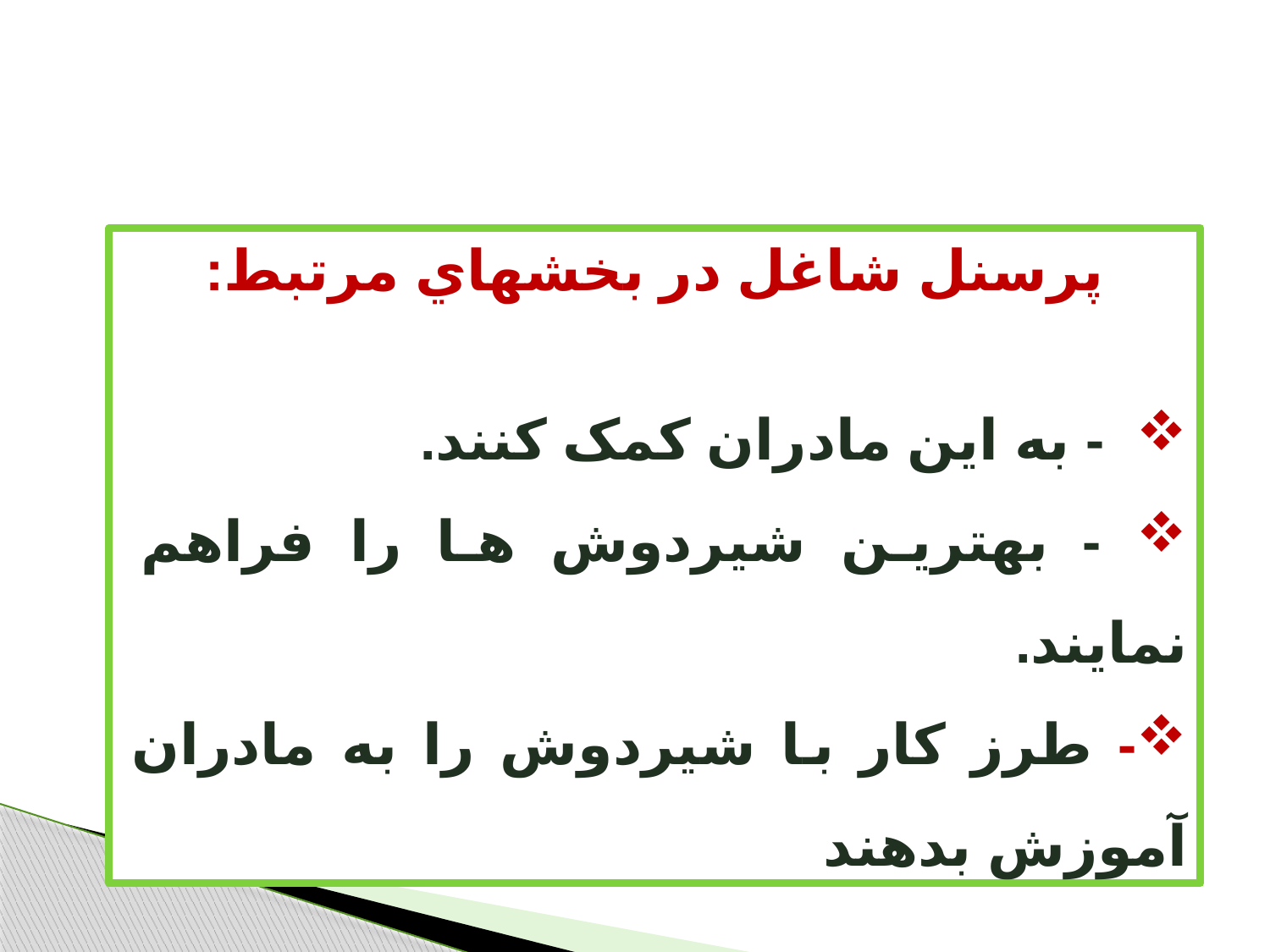

پرسنل شاغل در بخشهاي مرتبط:

  - به این مادران کمک کنند.
 - بهترین شیردوش ها را فراهم نمایند.
- طرز کار با شیردوش را به مادران آموزش بدهند